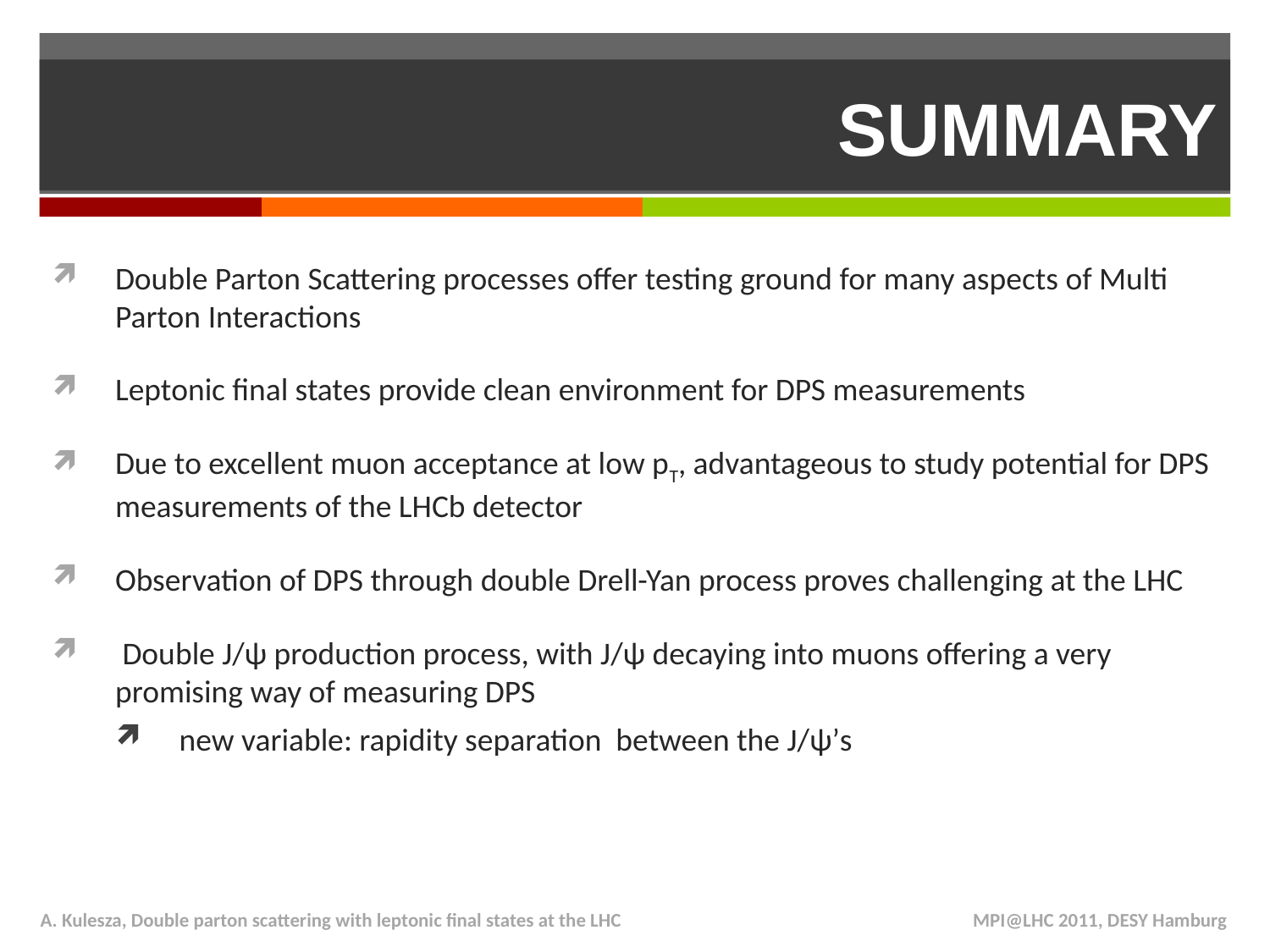

# Summary
Double Parton Scattering processes offer testing ground for many aspects of Multi Parton Interactions
Leptonic final states provide clean environment for DPS measurements
Due to excellent muon acceptance at low pT, advantageous to study potential for DPS measurements of the LHCb detector
Observation of DPS through double Drell-Yan process proves challenging at the LHC
 Double J/ψ production process, with J/ψ decaying into muons offering a very promising way of measuring DPS
new variable: rapidity separation  between the J/ψ’s

A. Kulesza, Double parton scattering with leptonic final states at the LHC
MPI@LHC 2011, DESY Hamburg